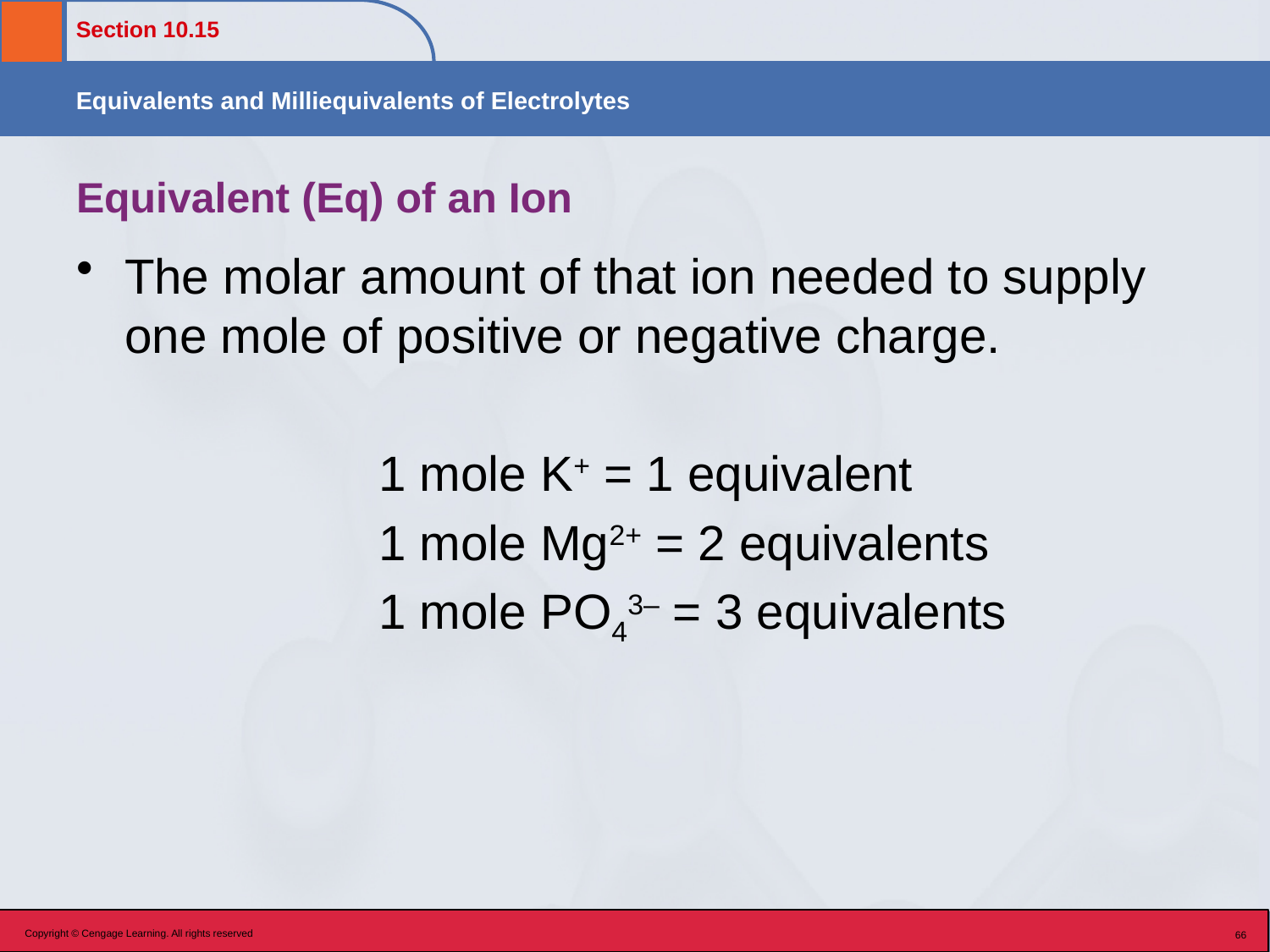

# Equivalent (Eq) of an Ion
The molar amount of that ion needed to supply one mole of positive or negative charge.

			1 mole K+ = 1 equivalent
			1 mole Mg2+ = 2 equivalents
			1 mole PO43– = 3 equivalents
Copyright © Cengage Learning. All rights reserved
66